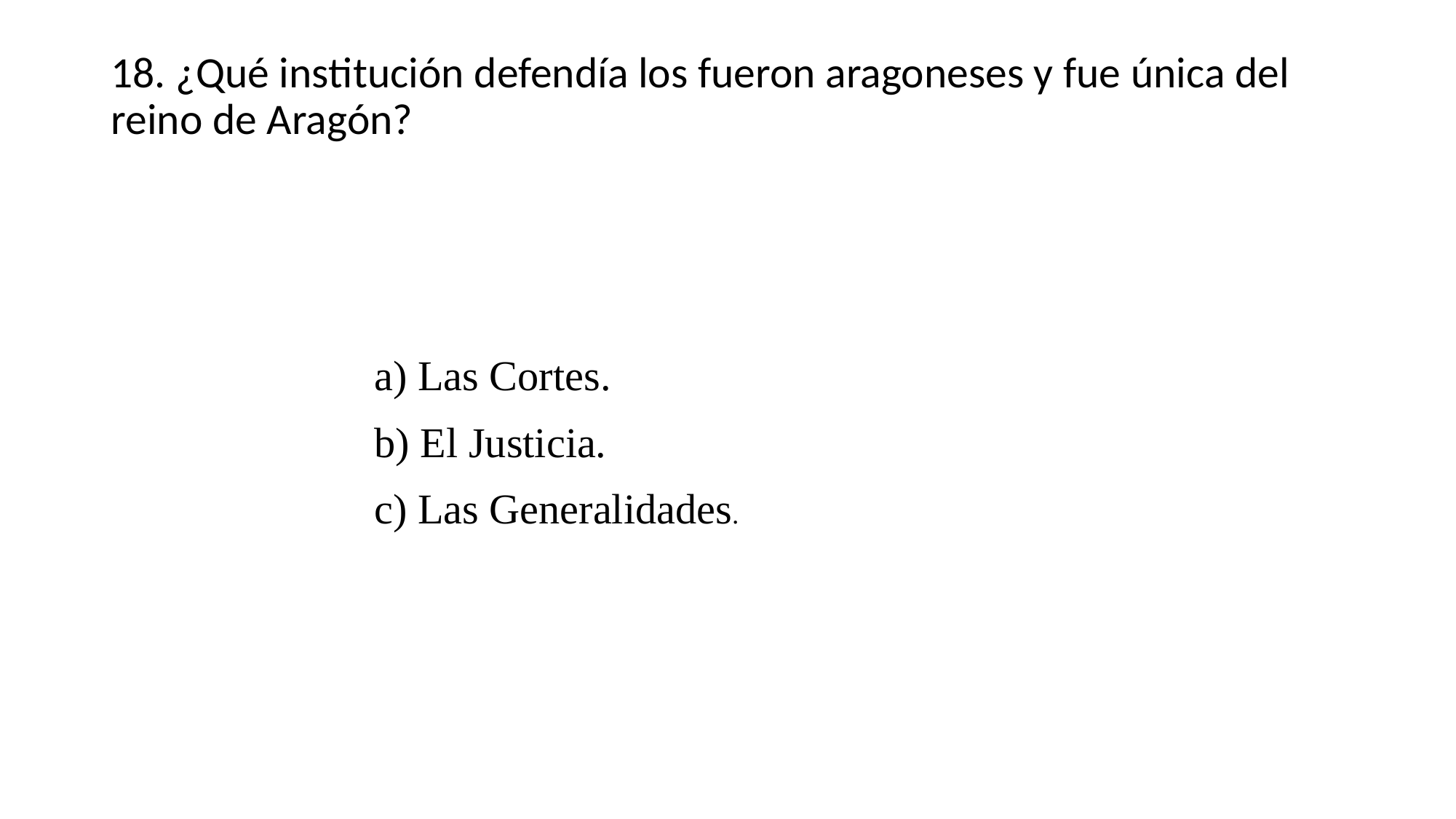

# 18. ¿Qué institución defendía los fueron aragoneses y fue única del reino de Aragón?
a) Las Cortes.
b) El Justicia.
c) Las Generalidades.